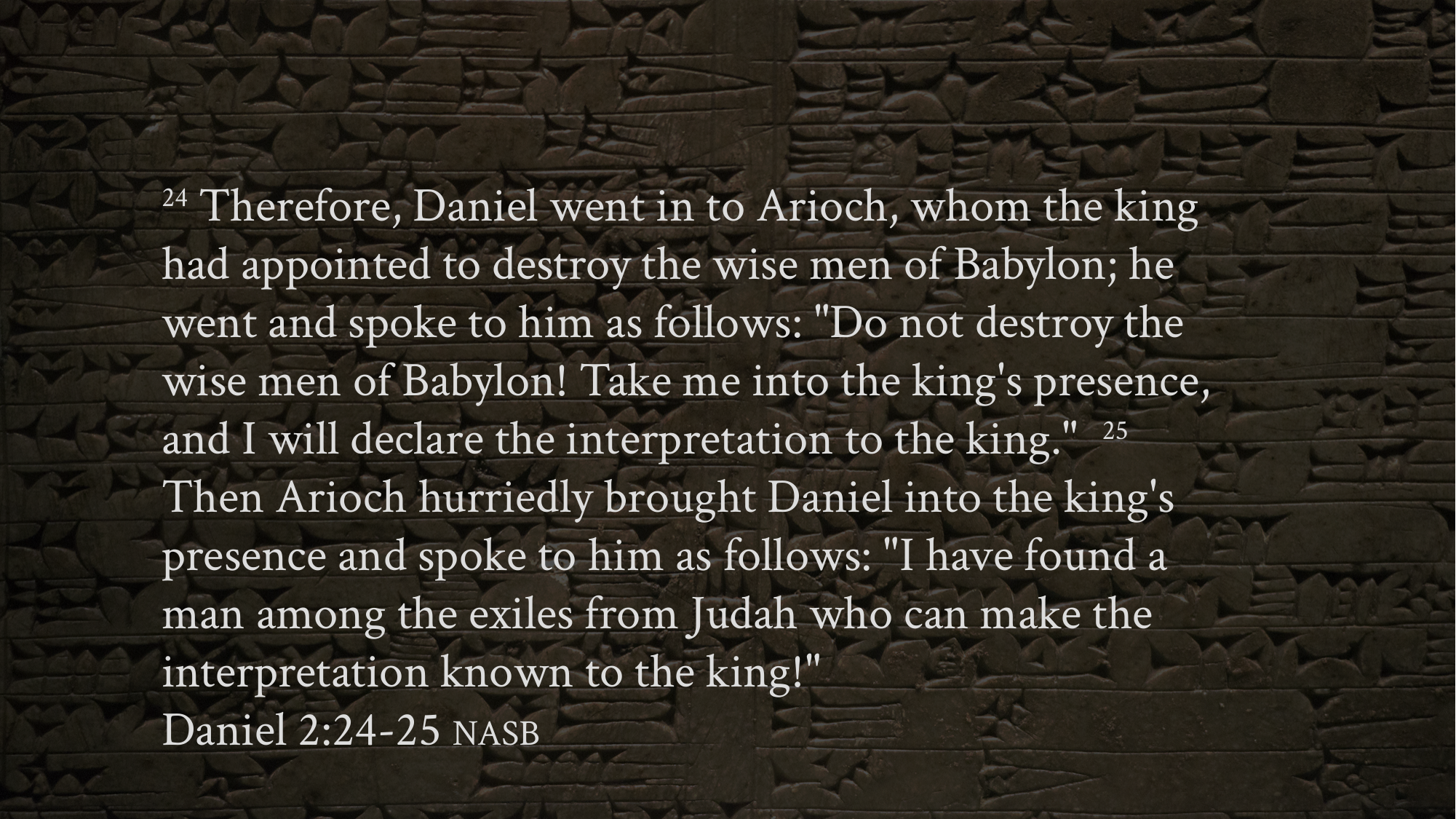

24 Therefore, Daniel went in to Arioch, whom the king had appointed to destroy the wise men of Babylon; he went and spoke to him as follows: "Do not destroy the wise men of Babylon! Take me into the king's presence, and I will declare the interpretation to the king."  25 Then Arioch hurriedly brought Daniel into the king's presence and spoke to him as follows: "I have found a man among the exiles from Judah who can make the interpretation known to the king!"
Daniel 2:24-25 NASB